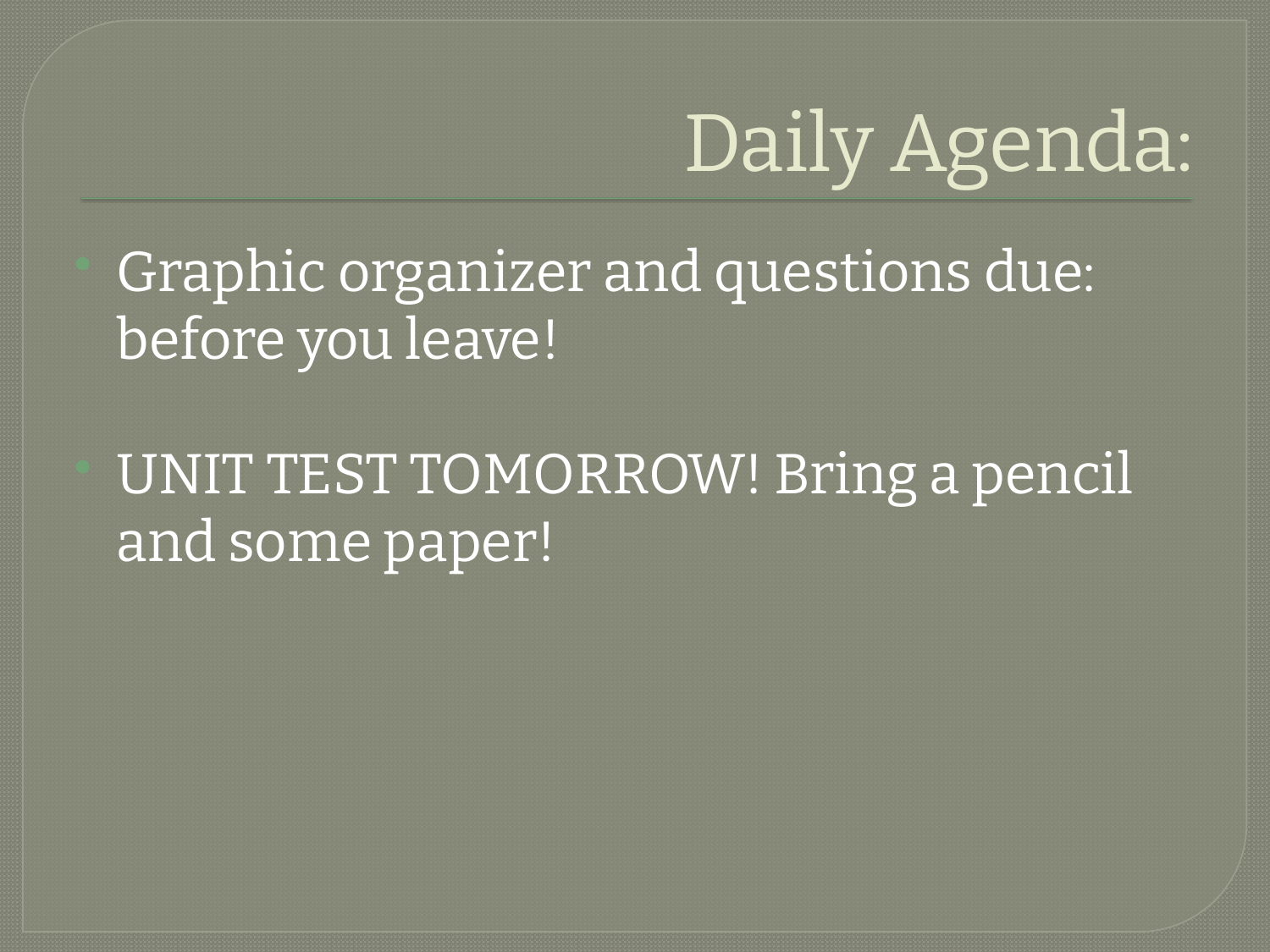

# Daily Agenda:
Graphic organizer and questions due: before you leave!

UNIT TEST TOMORROW! Bring a pencil and some paper!